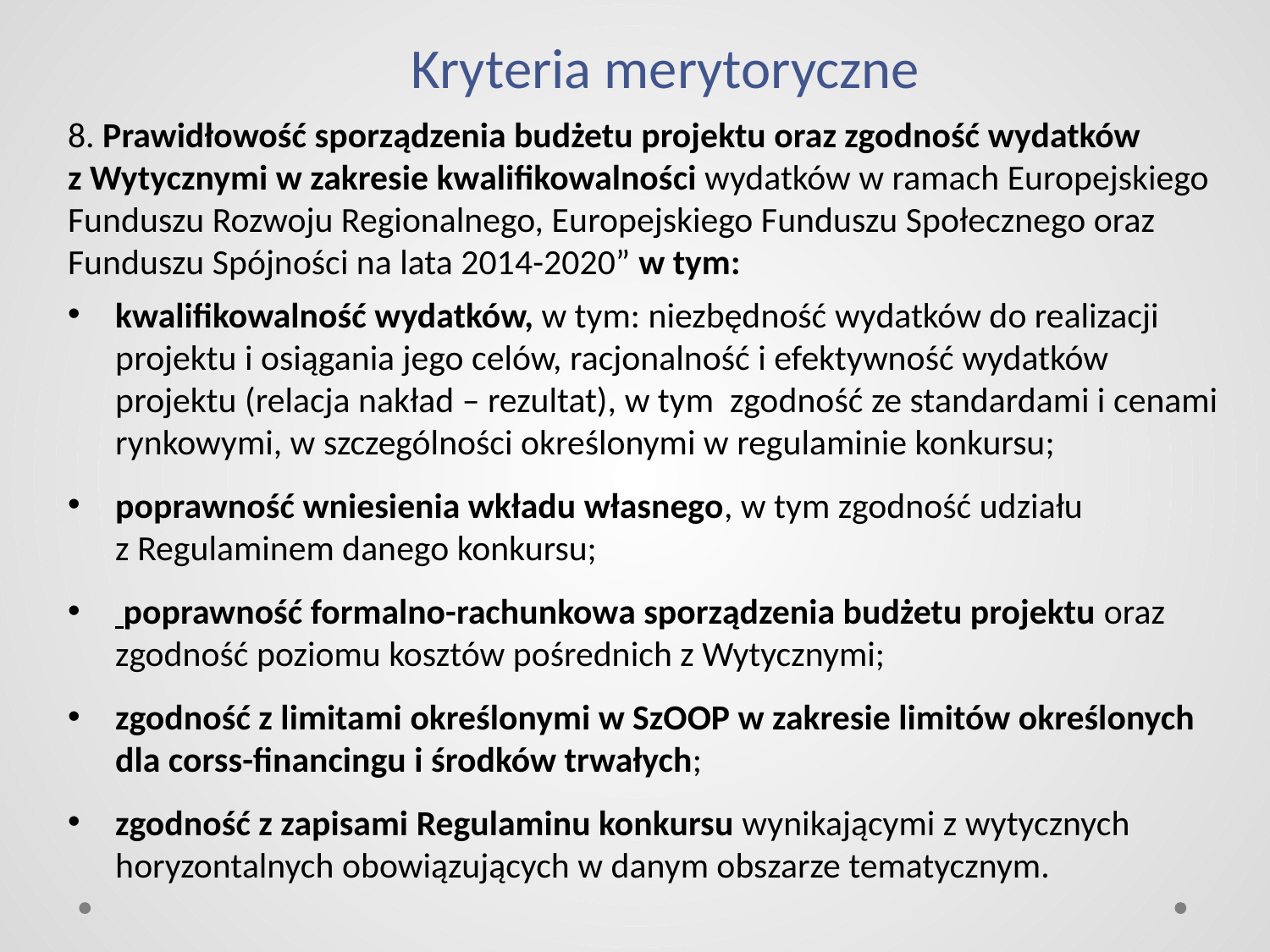

# Kryteria merytoryczne
8. Prawidłowość sporządzenia budżetu projektu oraz zgodność wydatków
z Wytycznymi w zakresie kwalifikowalności wydatków w ramach Europejskiego Funduszu Rozwoju Regionalnego, Europejskiego Funduszu Społecznego oraz Funduszu Spójności na lata 2014-2020” w tym:
kwalifikowalność wydatków, w tym: niezbędność wydatków do realizacji projektu i osiągania jego celów, racjonalność i efektywność wydatków projektu (relacja nakład – rezultat), w tym  zgodność ze standardami i cenami rynkowymi, w szczególności określonymi w regulaminie konkursu;
poprawność wniesienia wkładu własnego, w tym zgodność udziału
z Regulaminem danego konkursu;
 poprawność formalno-rachunkowa sporządzenia budżetu projektu oraz zgodność poziomu kosztów pośrednich z Wytycznymi;
zgodność z limitami określonymi w SzOOP w zakresie limitów określonych dla corss-financingu i środków trwałych;
zgodność z zapisami Regulaminu konkursu wynikającymi z wytycznych horyzontalnych obowiązujących w danym obszarze tematycznym.